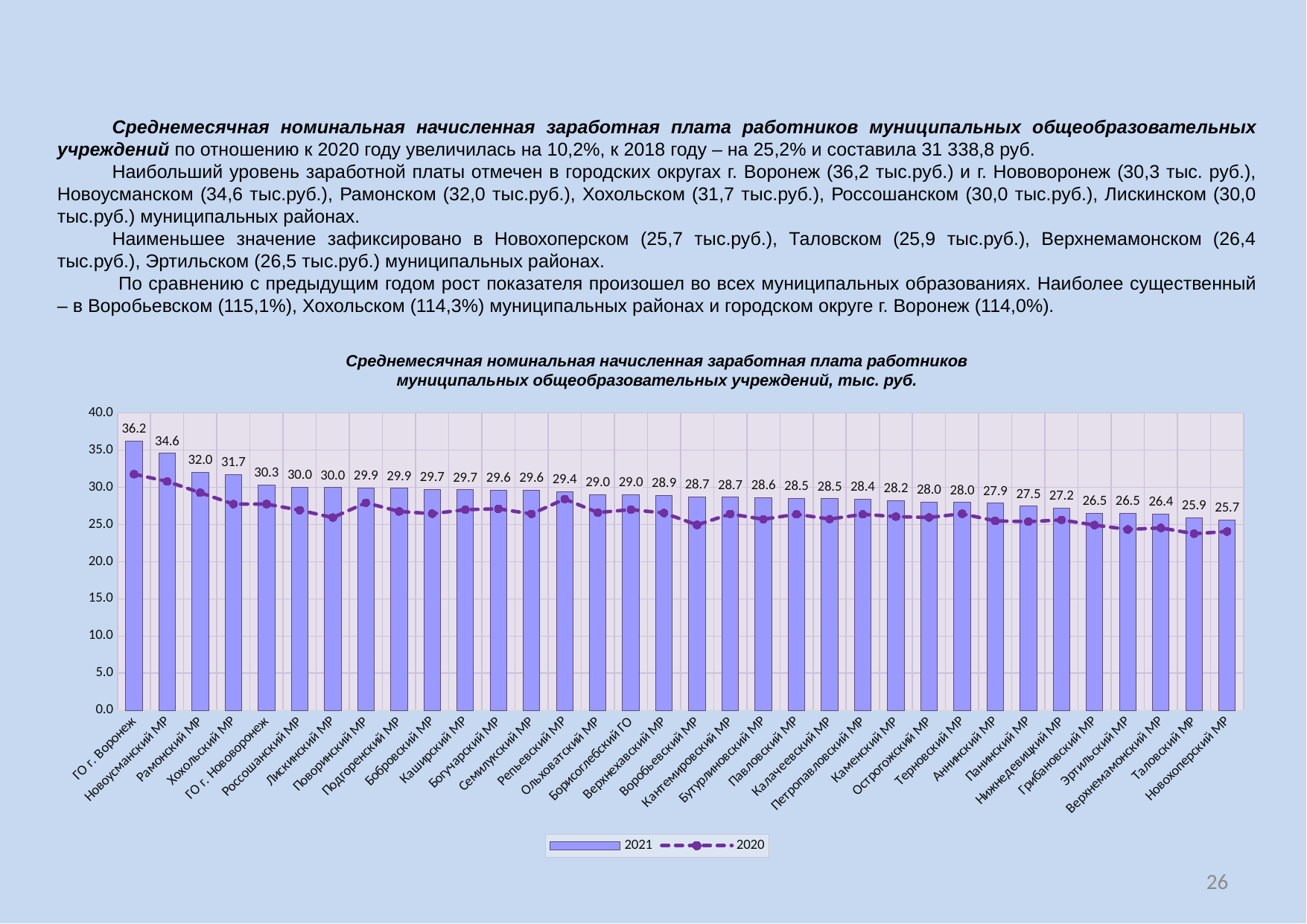

Среднемесячная номинальная начисленная заработная плата работников муниципальных общеобразовательных учреждений по отношению к 2020 году увеличилась на 10,2%, к 2018 году – на 25,2% и составила 31 338,8 руб.
Наибольший уровень заработной платы отмечен в городских округах г. Воронеж (36,2 тыс.руб.) и г. Нововоронеж (30,3 тыс. руб.), Новоусманском (34,6 тыс.руб.), Рамонском (32,0 тыс.руб.), Хохольском (31,7 тыс.руб.), Россошанском (30,0 тыс.руб.), Лискинском (30,0 тыс.руб.) муниципальных районах.
Наименьшее значение зафиксировано в Новохоперском (25,7 тыс.руб.), Таловском (25,9 тыс.руб.), Верхнемамонском (26,4 тыс.руб.), Эртильском (26,5 тыс.руб.) муниципальных районах.
 По сравнению с предыдущим годом рост показателя произошел во всех муниципальных образованиях. Наиболее существенный – в Воробьевском (115,1%), Хохольском (114,3%) муниципальных районах и городском округе г. Воронеж (114,0%).

Среднемесячная номинальная начисленная заработная плата работников муниципальных общеобразовательных учреждений, тыс. руб.

### Chart

| Category | 2021 | 2020 |
|---|---|---|
| ГО г. Воронеж | 36.219 | 31.775 |
| Новоусманский МР | 34.565000000000005 | 30.803999999999995 |
| Рамонский МР | 32.021 | 29.280999999999995 |
| Хохольский МР | 31.724 | 27.752 |
| ГО г. Нововоронеж | 30.34 | 27.748999999999995 |
| Россошанский МР | 30.005 | 26.932 |
| Лискинский МР | 29.962999999999997 | 25.939999999999998 |
| Поворинский МР | 29.935 | 27.932 |
| Подгоренский МР | 29.896999999999995 | 26.764999999999997 |
| Бобровский МР | 29.702 | 26.456 |
| Каширский МР | 29.674 | 27.002 |
| Богучарский МР | 29.610000000000003 | 27.122 |
| Семилукский МР | 29.606000000000005 | 26.427 |
| Репьевский МР | 29.440999999999995 | 28.427999999999997 |
| Ольховатский МР | 29.047999999999995 | 26.610000000000003 |
| Борисоглебский ГО | 29.009 | 27.008 |
| Верхнехавский МР | 28.901999999999997 | 26.552 |
| Воробьевский МР | 28.712 | 24.952999999999996 |
| Кантемировский МР | 28.68 | 26.423999999999996 |
| Бутурлиновский МР | 28.628 | 25.71 |
| Павловский МР | 28.497 | 26.385 |
| Калачеевский МР | 28.459 | 25.735 |
| Петропавловский МР | 28.419 | 26.374 |
| Каменский МР | 28.206 | 26.065999999999995 |
| Острогожский МР | 28.035 | 25.959 |
| Терновский МР | 27.982999999999997 | 26.444999999999997 |
| Аннинский МР | 27.881 | 25.492999999999995 |
| Панинский МР | 27.482999999999997 | 25.39 |
| Нижнедевицкий МР | 27.213 | 25.621 |
| Грибановский МР | 26.536 | 24.936 |
| Эртильский МР | 26.491999999999997 | 24.34 |
| Верхнемамонский МР | 26.439 | 24.55 |
| Таловский МР | 25.946999999999996 | 23.766999999999996 |
| Новохоперский МР | 25.651000000000003 | 24.061999999999998 |
26